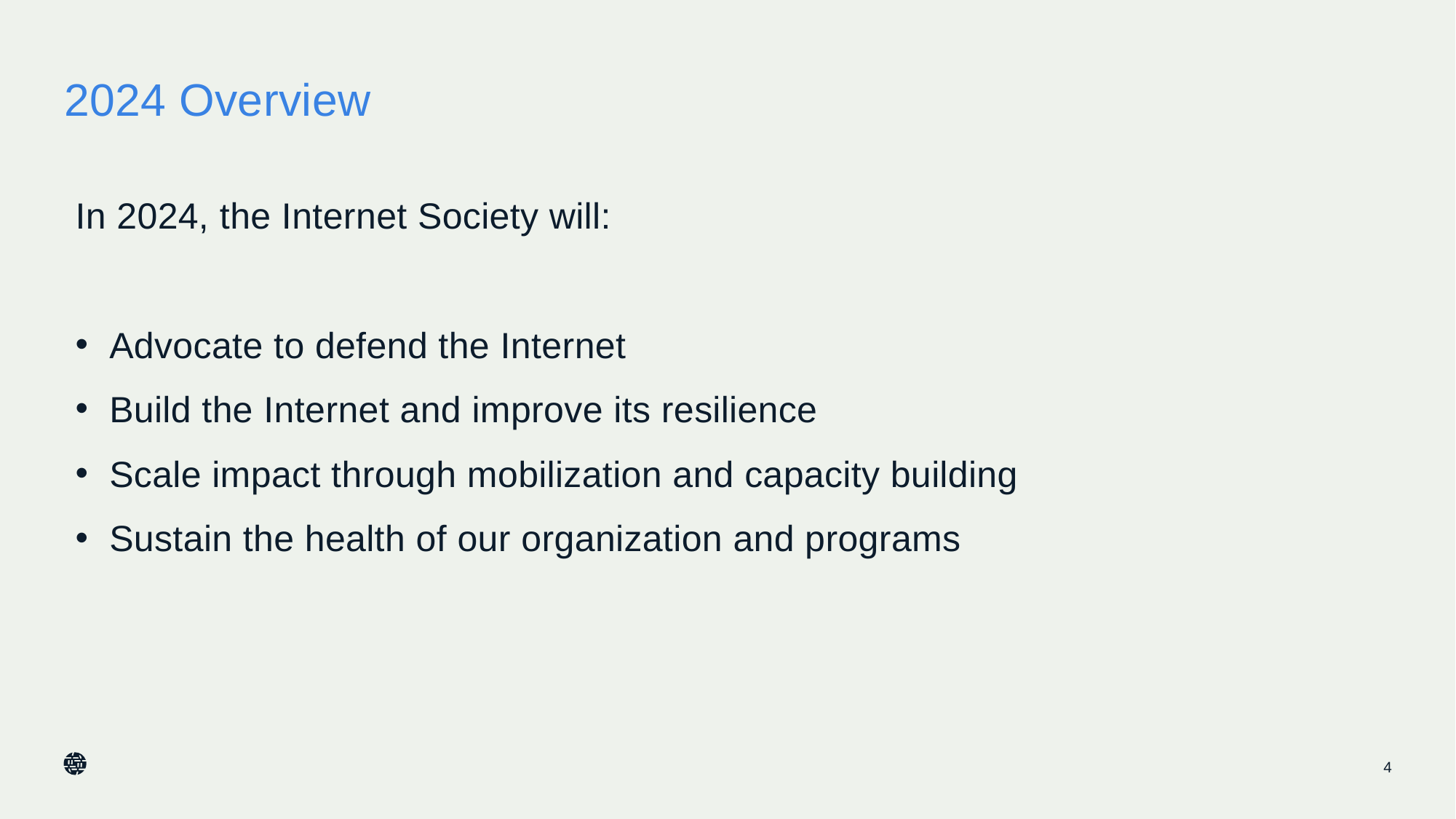

# 2024 Overview
In 2024, the Internet Society will:

Advocate to defend the Internet
Build the Internet and improve its resilience
Scale impact through mobilization and capacity building
Sustain the health of our organization and programs
4